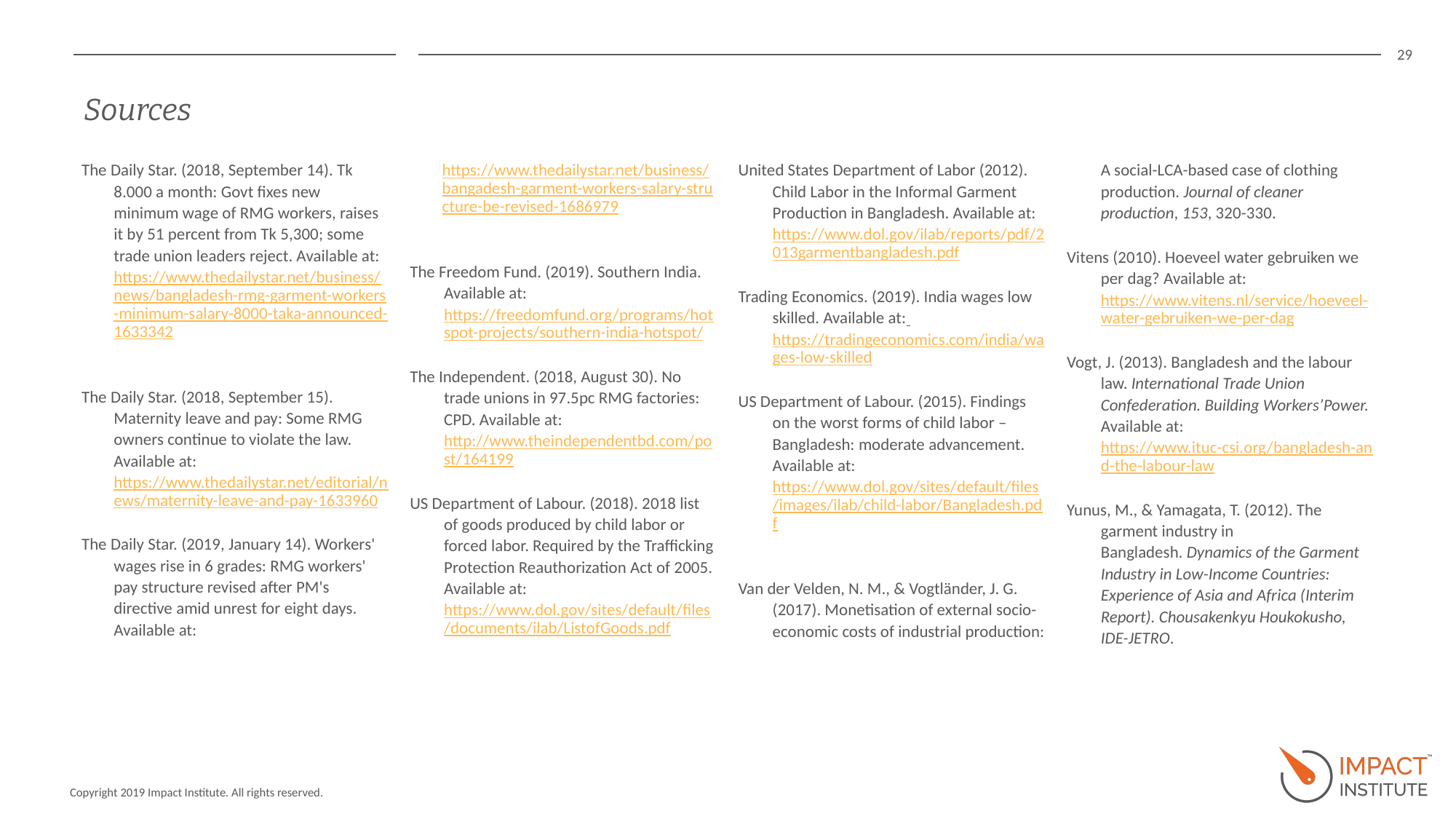

Sources
The Daily Star. (2018, September 14). Tk 8.000 a month: Govt fixes new minimum wage of RMG workers, raises it by 51 percent from Tk 5,300; some trade union leaders reject. Available at: https://www.thedailystar.net/business/news/bangladesh-rmg-garment-workers-minimum-salary-8000-taka-announced-1633342
The Daily Star. (2018, September 15). Maternity leave and pay: Some RMG owners continue to violate the law. Available at: https://www.thedailystar.net/editorial/news/maternity-leave-and-pay-1633960
The Daily Star. (2019, January 14). Workers' wages rise in 6 grades: RMG workers' pay structure revised after PM's directive amid unrest for eight days. Available at:
https://www.thedailystar.net/business/bangadesh-garment-workers-salary-structure-be-revised-1686979
The Freedom Fund. (2019). Southern India. Available at: https://freedomfund.org/programs/hotspot-projects/southern-india-hotspot/
The Independent. (2018, August 30). No trade unions in 97.5pc RMG factories: CPD. Available at: http://www.theindependentbd.com/post/164199
US Department of Labour. (2018). 2018 list of goods produced by child labor or forced labor. Required by the Trafficking Protection Reauthorization Act of 2005. Available at: https://www.dol.gov/sites/default/files/documents/ilab/ListofGoods.pdf
United States Department of Labor (2012). Child Labor in the Informal Garment Production in Bangladesh. Available at: https://www.dol.gov/ilab/reports/pdf/2013garmentbangladesh.pdf
Trading Economics. (2019). India wages low skilled. Available at: https://tradingeconomics.com/india/wages-low-skilled
US Department of Labour. (2015). Findings on the worst forms of child labor – Bangladesh: moderate advancement. Available at: https://www.dol.gov/sites/default/files/images/ilab/child-labor/Bangladesh.pdf
Van der Velden, N. M., & Vogtländer, J. G. (2017). Monetisation of external socio-economic costs of industrial production: A social-LCA-based case of clothing production. Journal of cleaner production, 153, 320-330.
Vitens (2010). Hoeveel water gebruiken we per dag? Available at: https://www.vitens.nl/service/hoeveel-water-gebruiken-we-per-dag
Vogt, J. (2013). Bangladesh and the labour law. International Trade Union Confederation. Building Workers’Power. Available at: https://www.ituc-csi.org/bangladesh-and-the-labour-law
Yunus, M., & Yamagata, T. (2012). The garment industry in Bangladesh. Dynamics of the Garment Industry in Low-Income Countries: Experience of Asia and Africa (Interim Report). Chousakenkyu Houkokusho, IDE-JETRO.